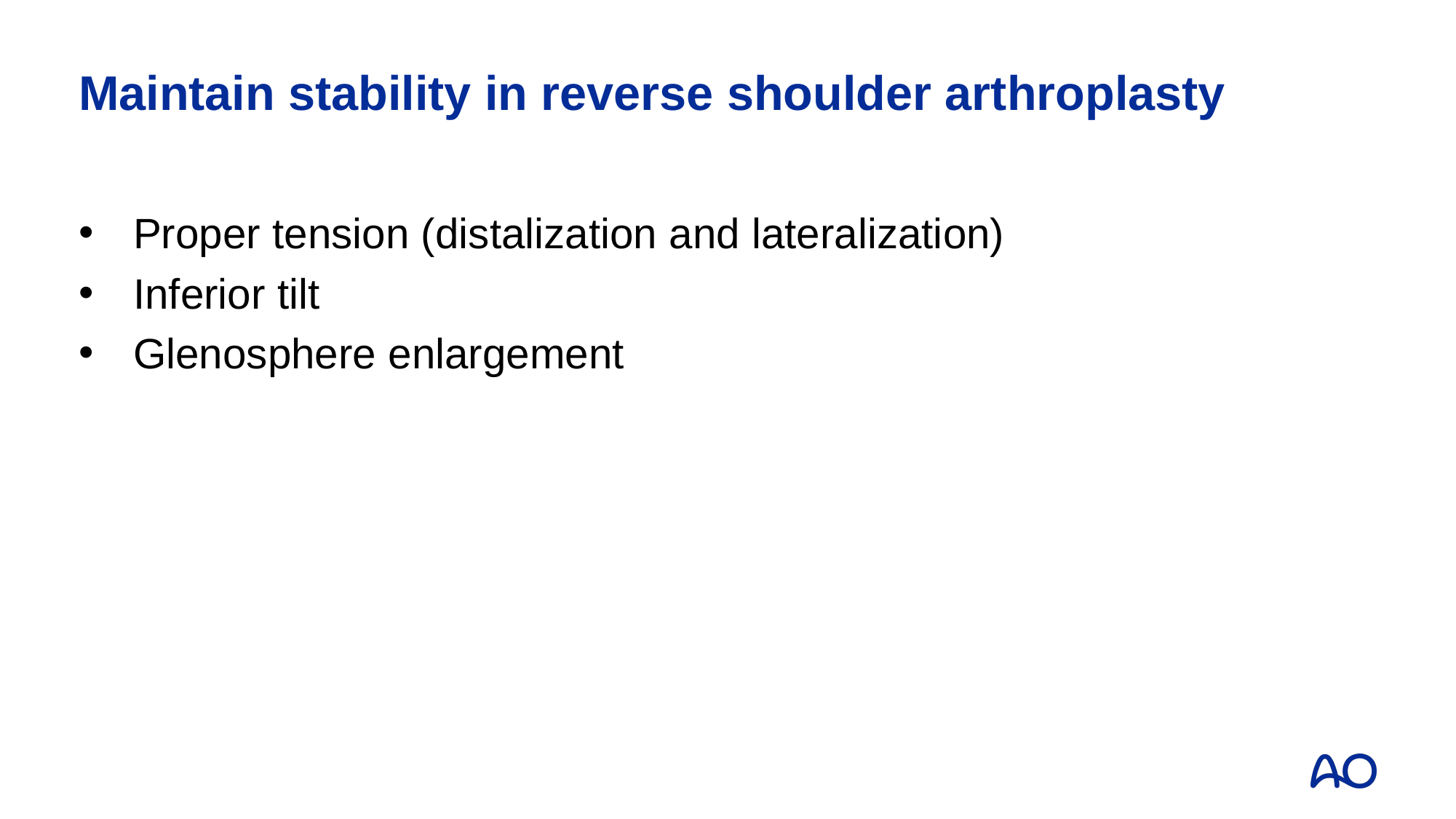

# Maintain stability in reverse shoulder arthroplasty
Proper tension (distalization and lateralization)
Inferior tilt
Glenosphere enlargement